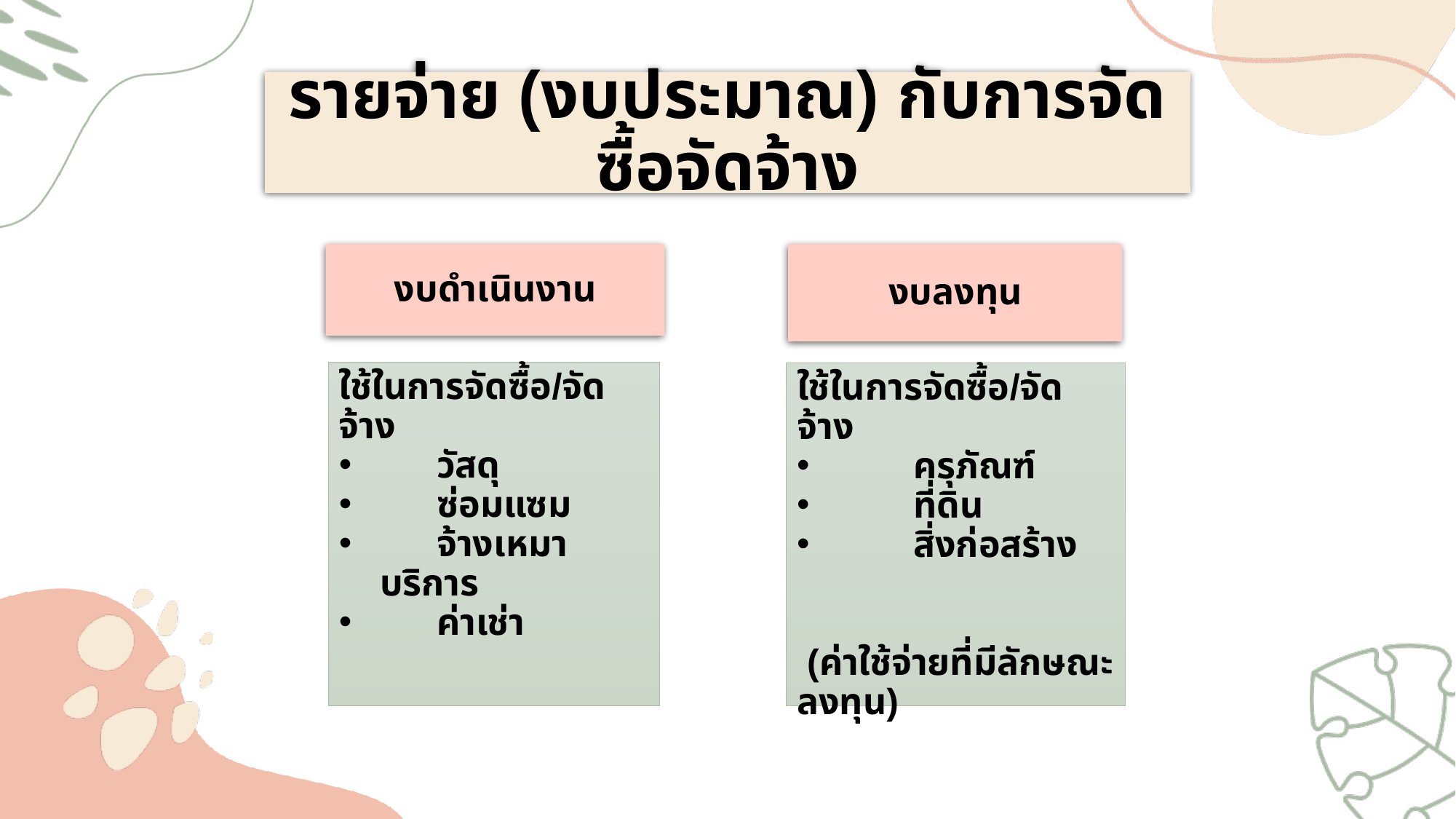

รายจ่าย (งบประมาณ) กับการจัดซื้อจัดจ้าง

งบดำเนินงาน
งบลงทุน
ใช้ในการจัดซื้อ/จัดจ้าง
      วัสดุ
      ซ่อมแซม
      จ้างเหมาบริการ
      ค่าเช่า

ใช้ในการจัดซื้อ/จัดจ้าง
        ครุภัณฑ์
        ที่ดิน
        สิ่งก่อสร้าง

 (ค่าใช้จ่ายที่มีลักษณะลงทุน)